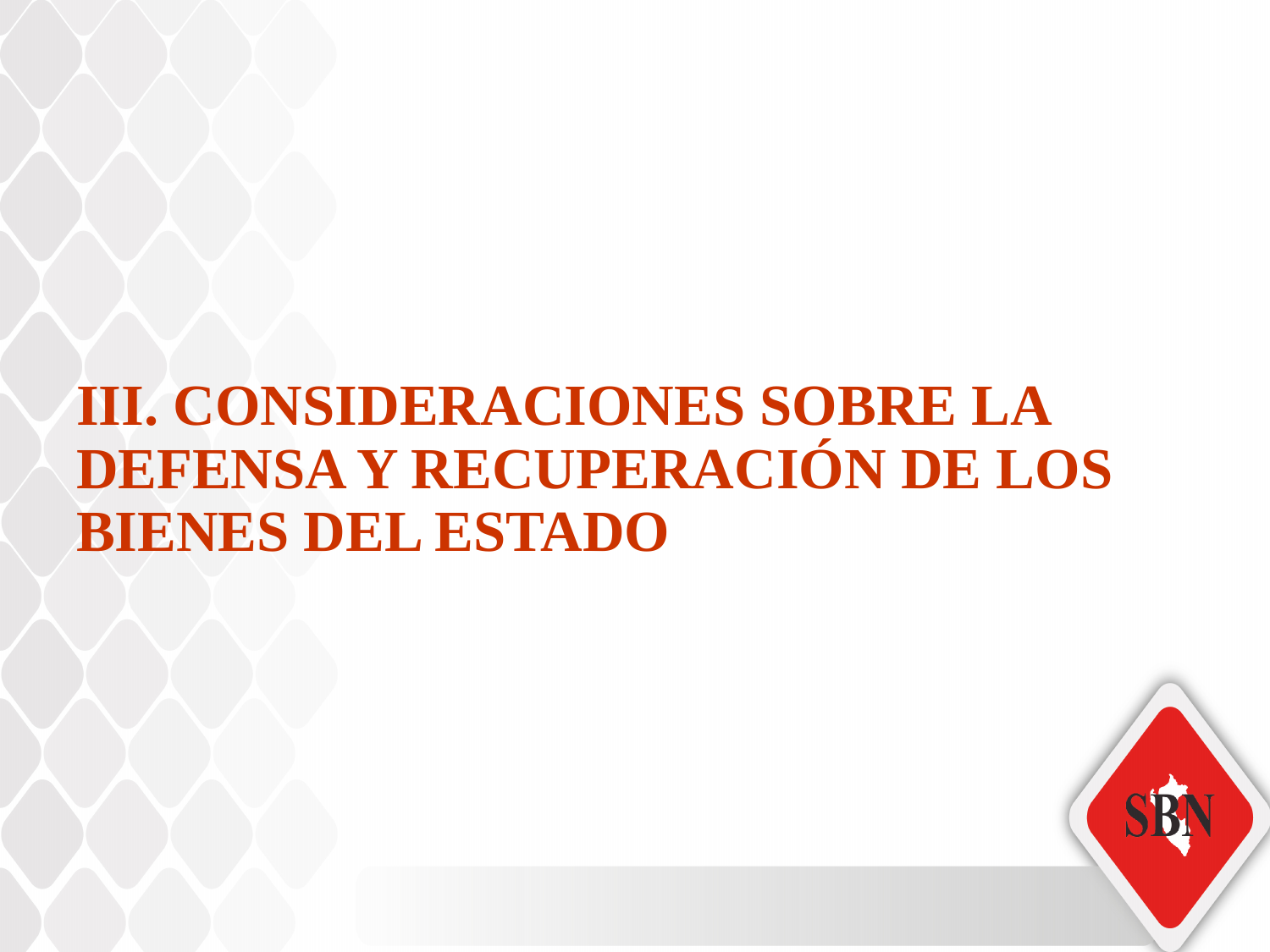

# III. CONSIDERACIONES SOBRE LA DEFENSA Y RECUPERACIÓN DE LOS BIENES DEL ESTADO